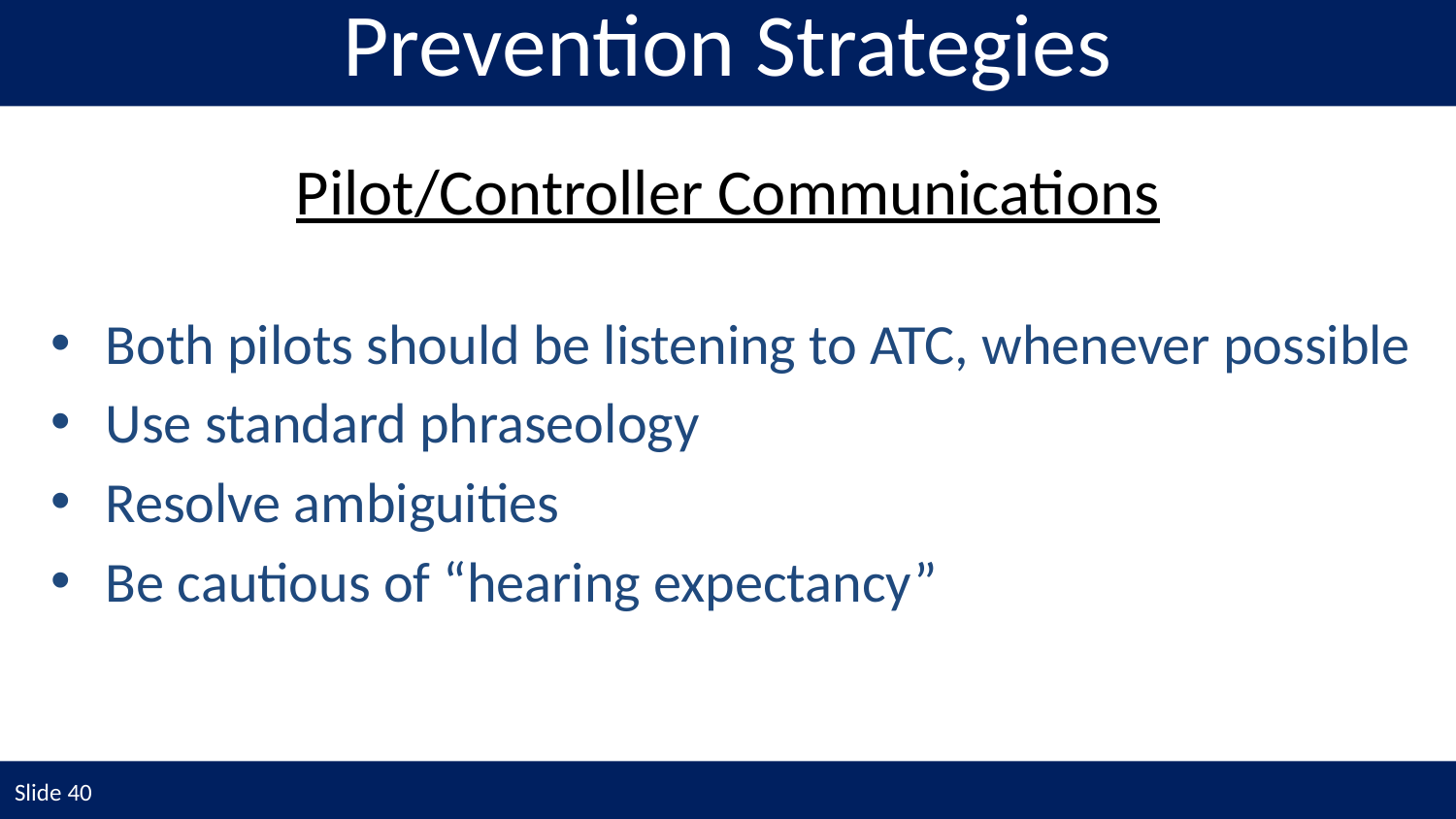

Prevention Strategies
Pilot/Controller Communications
Both pilots should be listening to ATC, whenever possible
Use standard phraseology
Resolve ambiguities
Be cautious of “hearing expectancy”